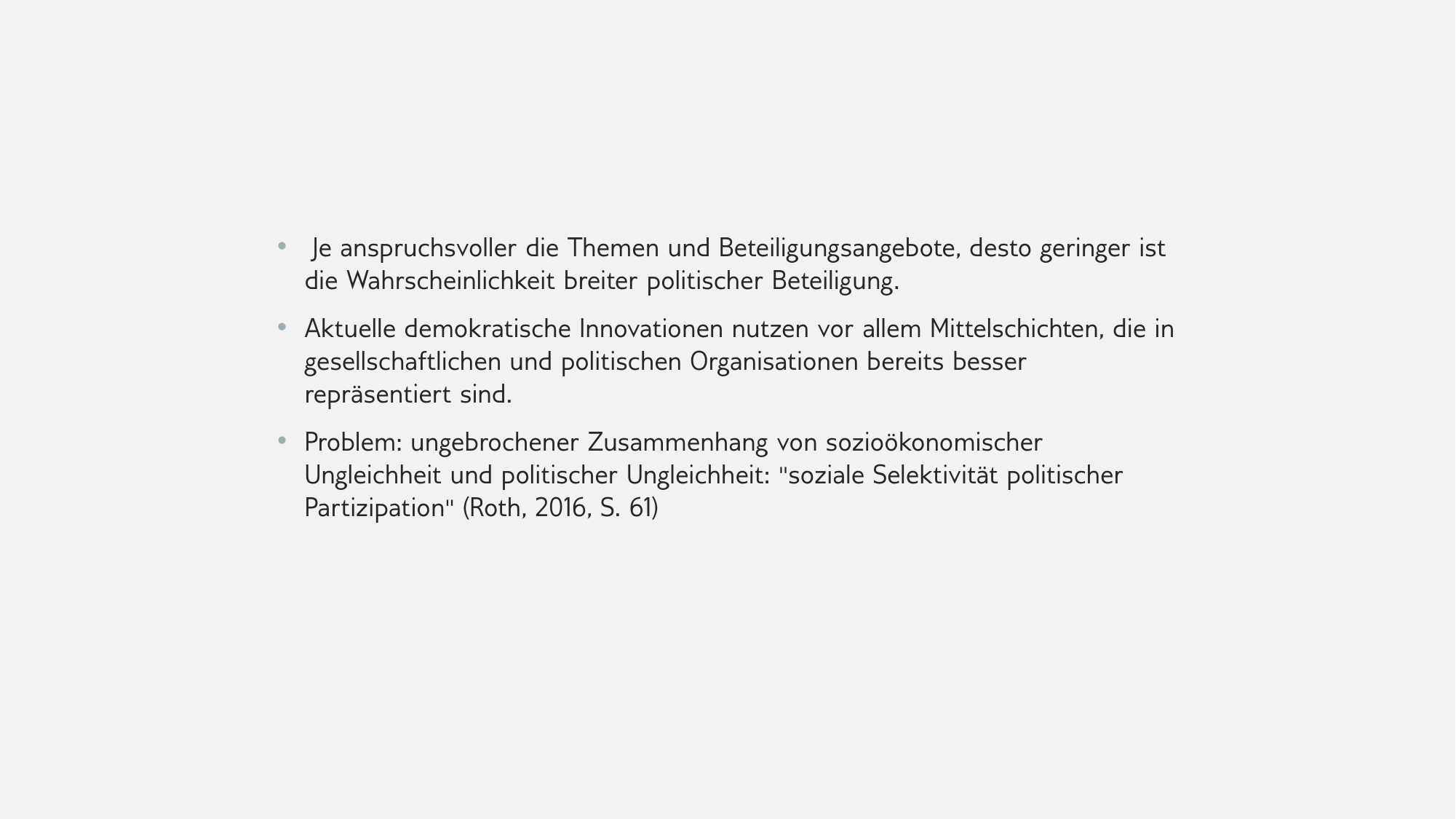

Je anspruchsvoller die Themen und Beteiligungsangebote, desto geringer ist die Wahrscheinlichkeit breiter politischer Beteiligung.
Aktuelle demokratische Innovationen nutzen vor allem Mittelschichten, die in gesellschaftlichen und politischen Organisationen bereits besser repräsentiert sind.
Problem: ungebrochener Zusammenhang von sozioökonomischer Ungleichheit und politischer Ungleichheit: "soziale Selektivität politischer Partizipation" (Roth, 2016, S. 61)